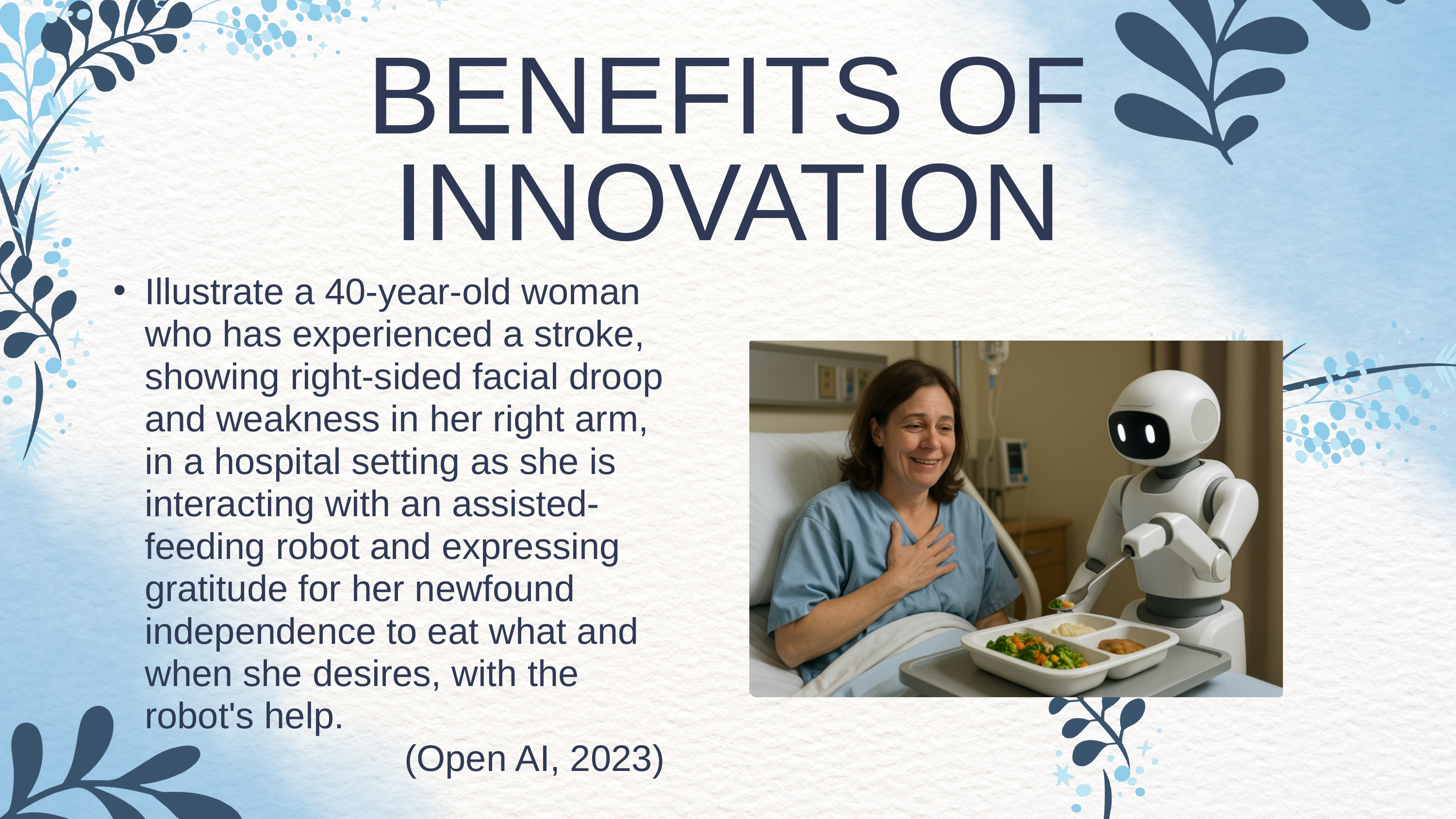

BENEFITS OF INNOVATION
Illustrate a 40-year-old woman who has experienced a stroke, showing right-sided facial droop and weakness in her right arm, in a hospital setting as she is interacting with an assisted-feeding robot and expressing gratitude for her newfound independence to eat what and when she desires, with the robot's help.
(Open AI, 2023)